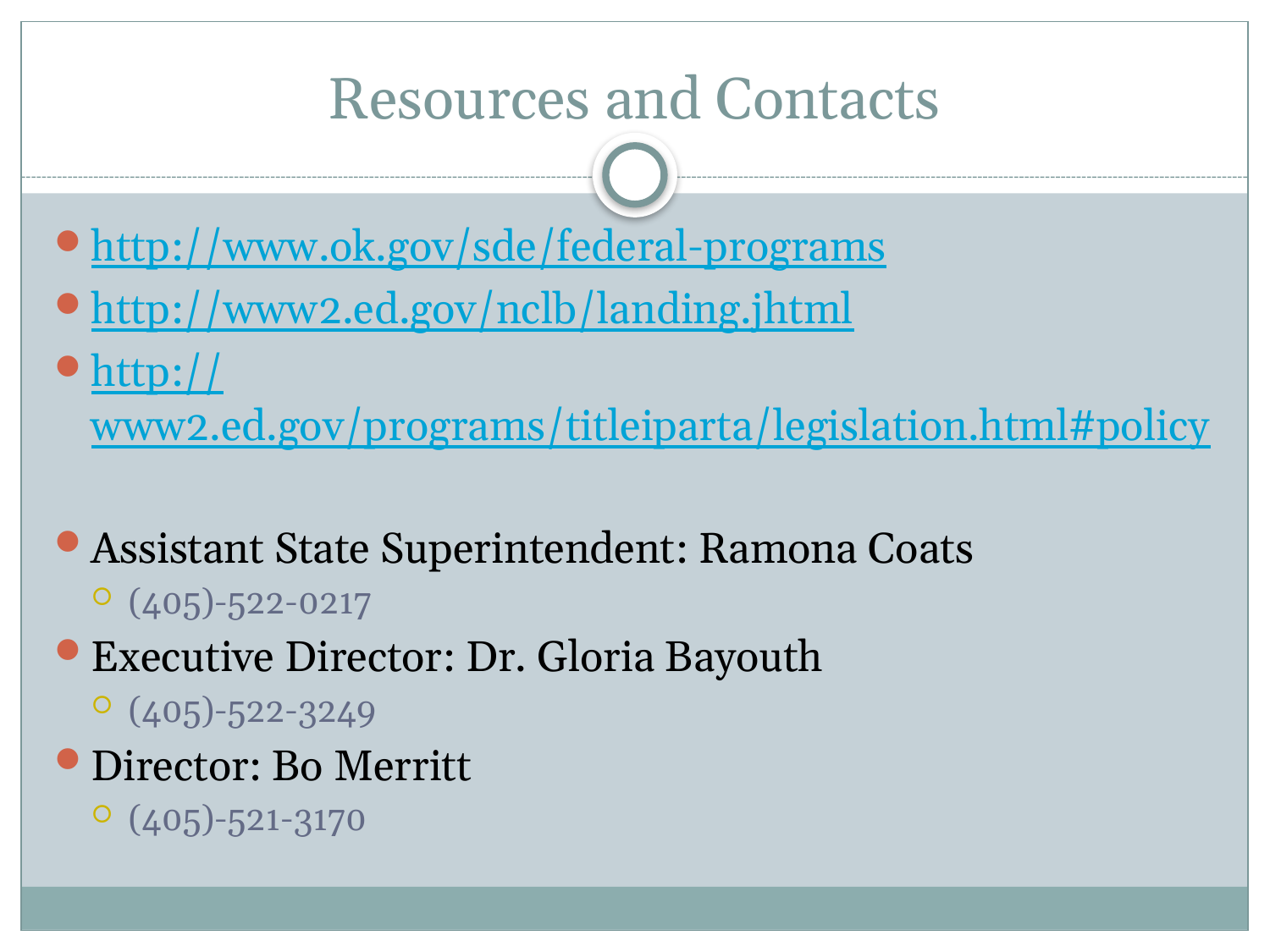

# Resources and Contacts
http://www.ok.gov/sde/federal-programs
http://www2.ed.gov/nclb/landing.jhtml
http://www2.ed.gov/programs/titleiparta/legislation.html#policy

Assistant State Superintendent: Ramona Coats
(405)-522-0217
Executive Director: Dr. Gloria Bayouth
(405)-522-3249
Director: Bo Merritt
(405)-521-3170